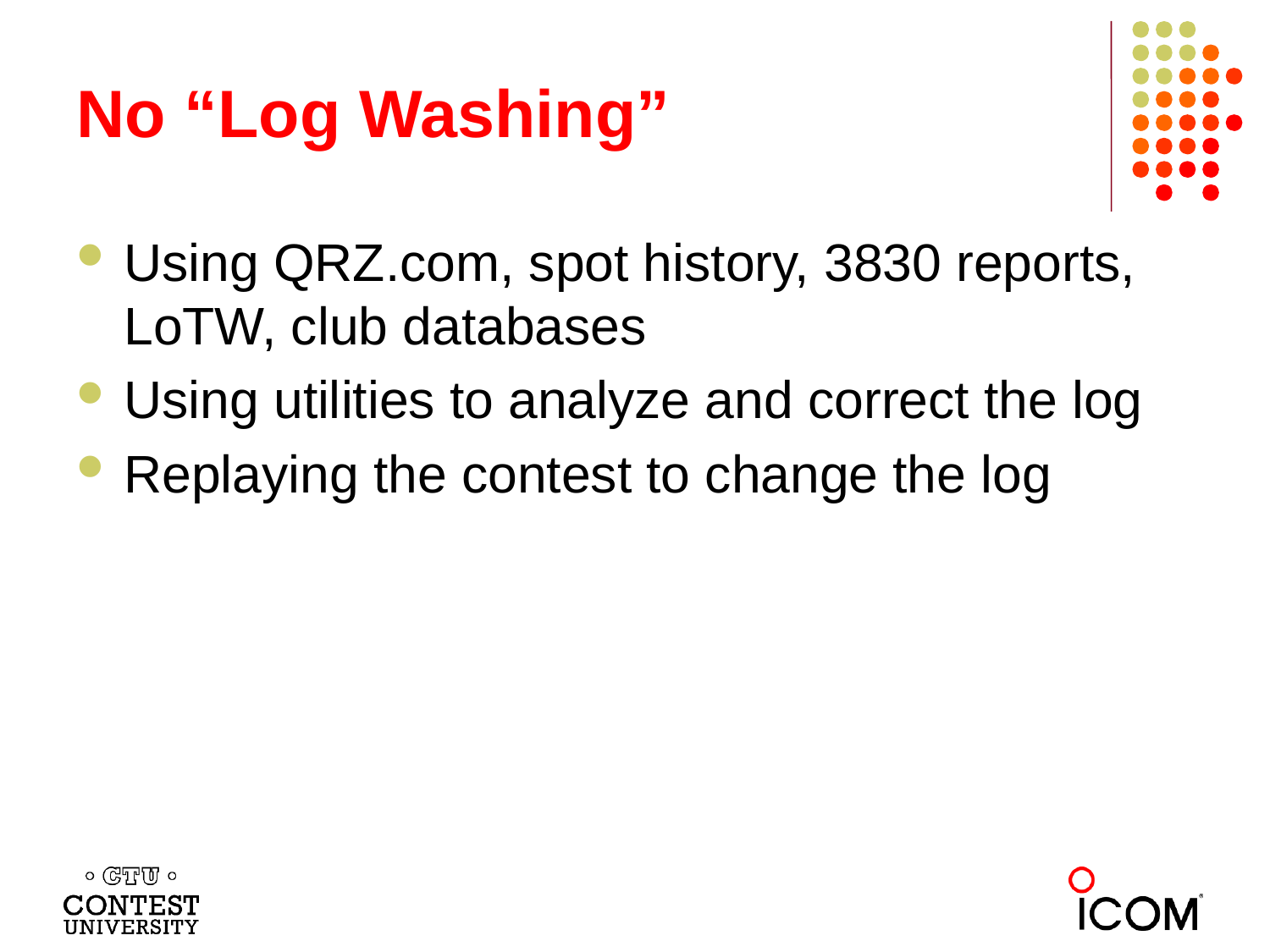

# No “Log Washing”
Using QRZ.com, spot history, 3830 reports, LoTW, club databases
Using utilities to analyze and correct the log
Replaying the contest to change the log